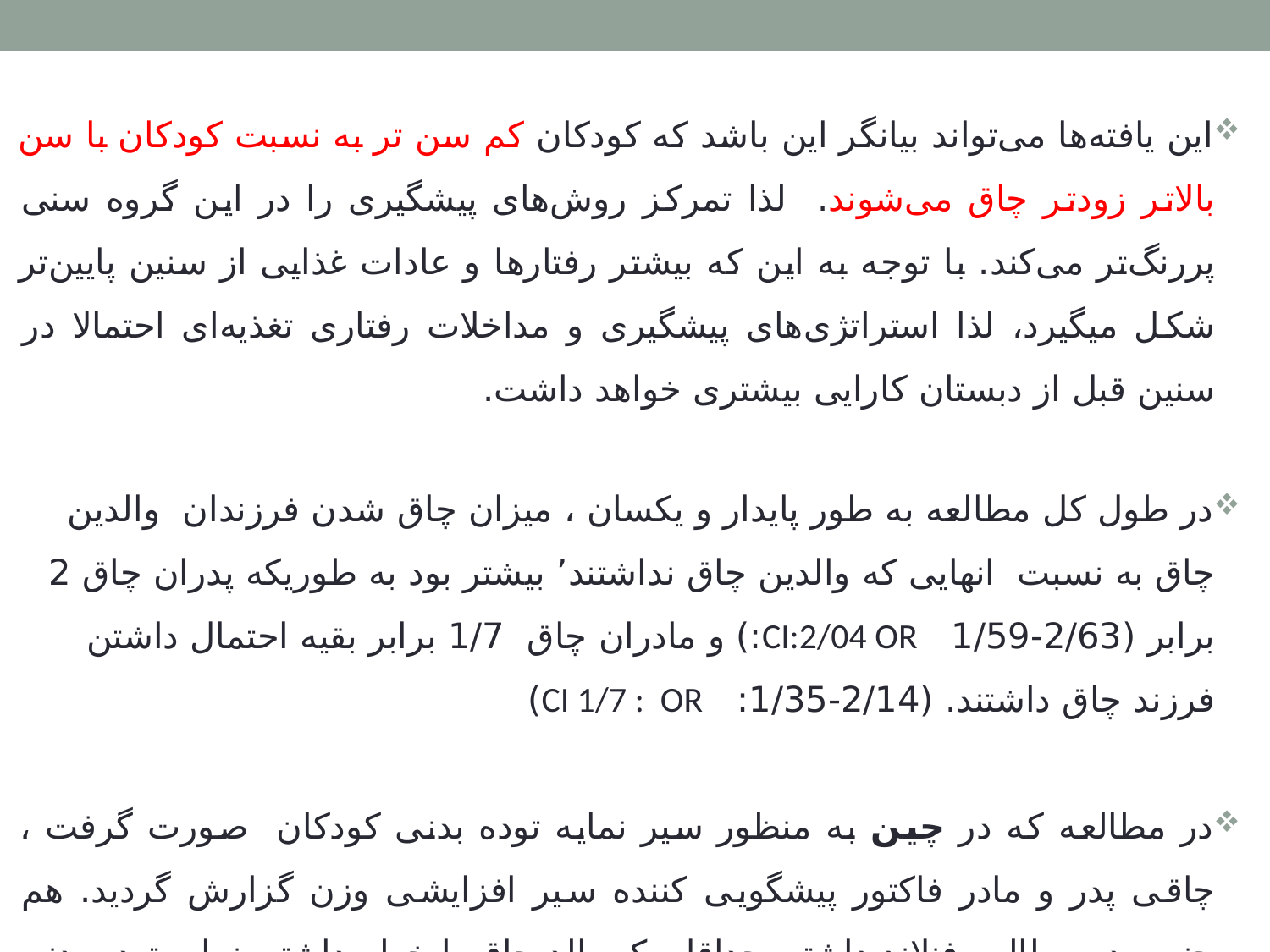

#
این یافته‌ها می‌تواند بیانگر این باشد که کودکان کم سن تر به نسبت کودکان با سن بالاتر زودتر چاق می‌شوند.  لذا تمرکز روش‌های پیشگیری را در این گروه سنی پررنگ‌تر می‌کند. با توجه به این که بیشتر رفتارها و عادات غذایی از سنین پایین‌تر شکل میگیرد، لذا استراتژی‌های پیشگیری و مداخلات رفتاری تغذیه‌ای احتمالا در سنین قبل از دبستان کارایی بیشتری خواهد داشت.

در طول کل مطالعه به طور پایدار و یکسان ، میزان چاق شدن فرزندان  والدین چاق به نسبت  انهایی که والدین چاق نداشتند٬ بیشتر بود به طوریکه پدران چاق 2 برابر (2/63-1/59   CI:2/04 OR:) و مادران چاق  1/7 برابر بقیه احتمال داشتن فرزند چاق داشتند. (2/14-1/35:   CI 1/7 :  OR)

در مطالعه که در چین به منظور سیر نمایه توده بدنی کودکان  صورت گرفت ، چاقی پدر و مادر فاکتور پیشگویی کننده سیر افزایشی وزن گزارش گردید. هم چنین، در مطالعه فنلاند داشتن حداقل یک والد چاق با خطر داشتن نمایه توده بدنی بالاتر در دوران کودکی و نوجوانی همراه بود.